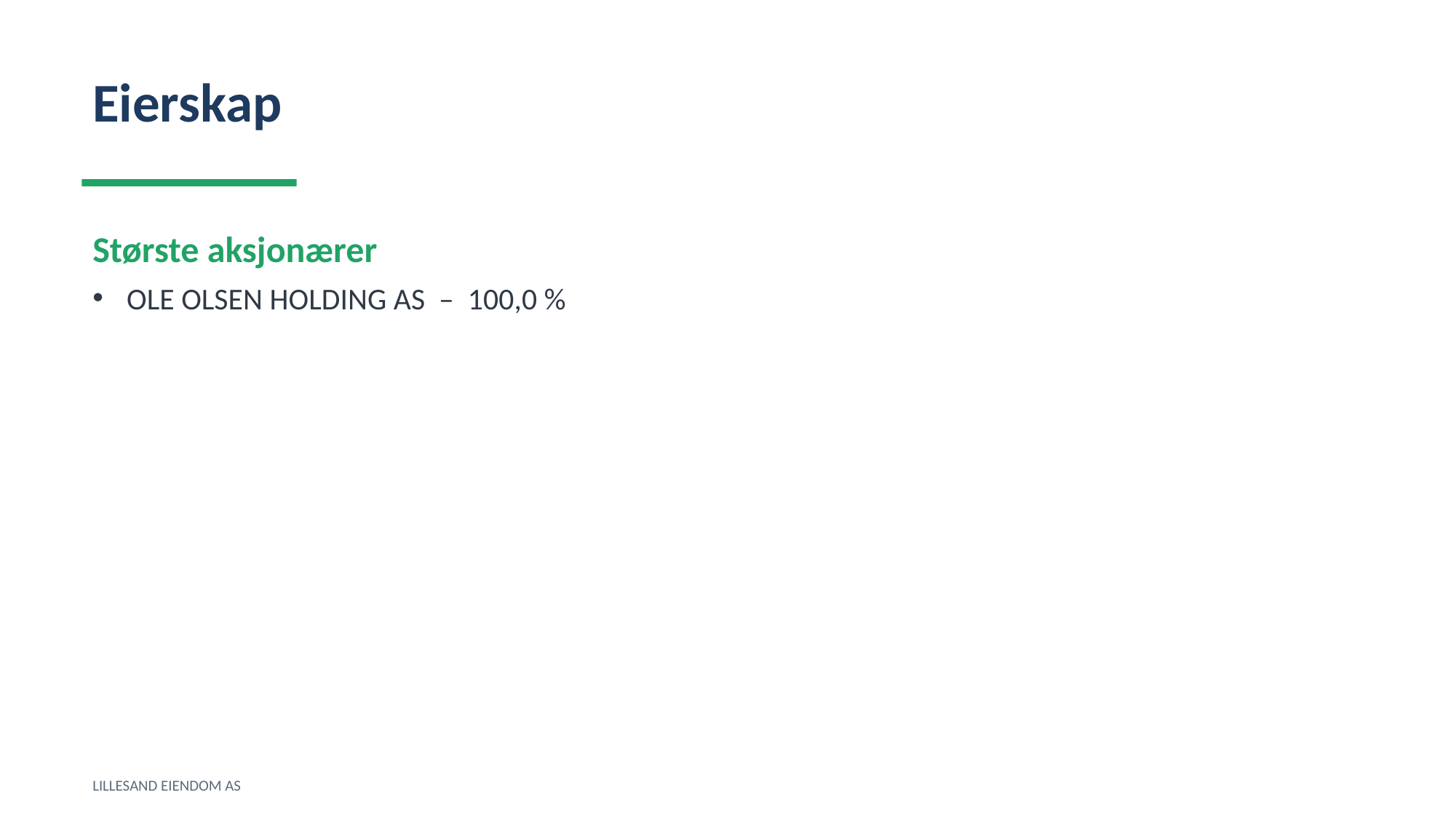

Eierskap

Største aksjonærer
OLE OLSEN HOLDING AS  –  100,0 %
LILLESAND EIENDOM AS